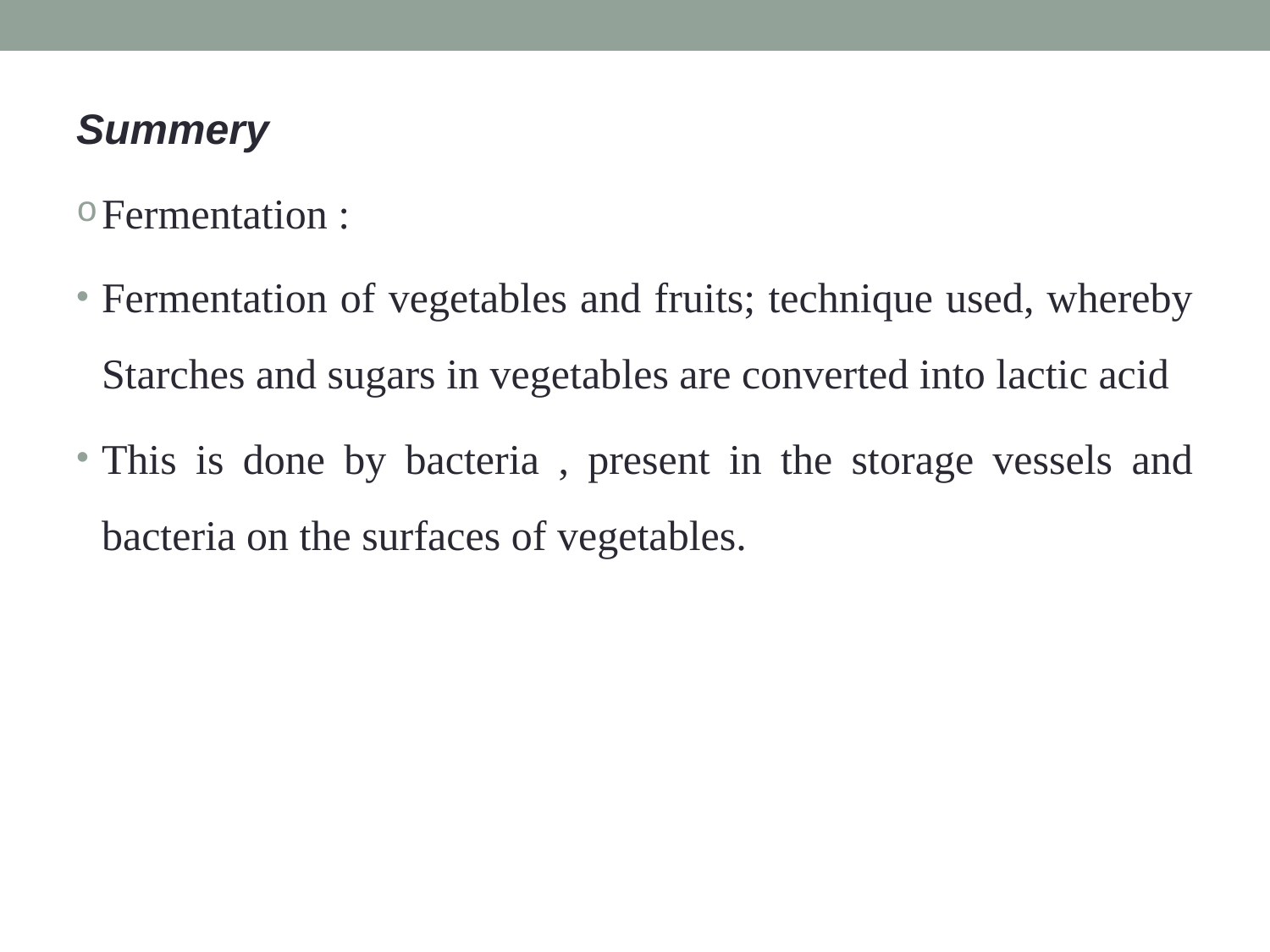

Summery
Fermentation :
Fermentation of vegetables and fruits; technique used, whereby Starches and sugars in vegetables are converted into lactic acid
This is done by bacteria , present in the storage vessels and bacteria on the surfaces of vegetables.